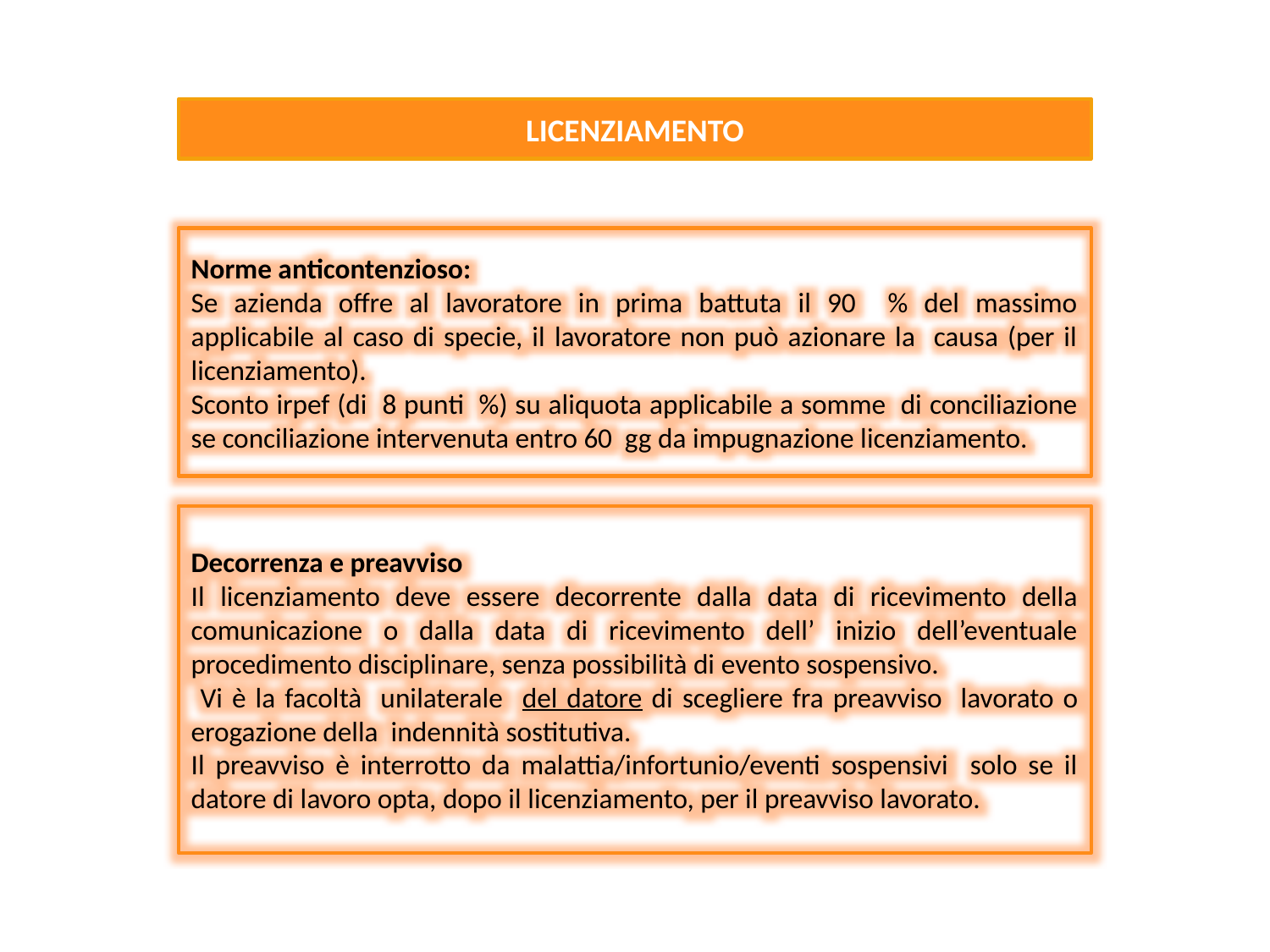

LICENZIAMENTO
Norme anticontenzioso:
Se azienda offre al lavoratore in prima battuta il 90  % del massimo applicabile al caso di specie, il lavoratore non può azionare la  causa (per il licenziamento).
Sconto irpef (di  8 punti  %) su aliquota applicabile a somme  di conciliazione se conciliazione intervenuta entro 60  gg da impugnazione licenziamento.
Decorrenza e preavviso
Il licenziamento deve essere decorrente dalla data di ricevimento della comunicazione o dalla data di ricevimento dell’ inizio dell’eventuale procedimento disciplinare, senza possibilità di evento sospensivo.
 Vi è la facoltà  unilaterale  del datore di scegliere fra preavviso  lavorato o erogazione della  indennità sostitutiva.
Il preavviso è interrotto da malattia/infortunio/eventi sospensivi  solo se il datore di lavoro opta, dopo il licenziamento, per il preavviso lavorato.